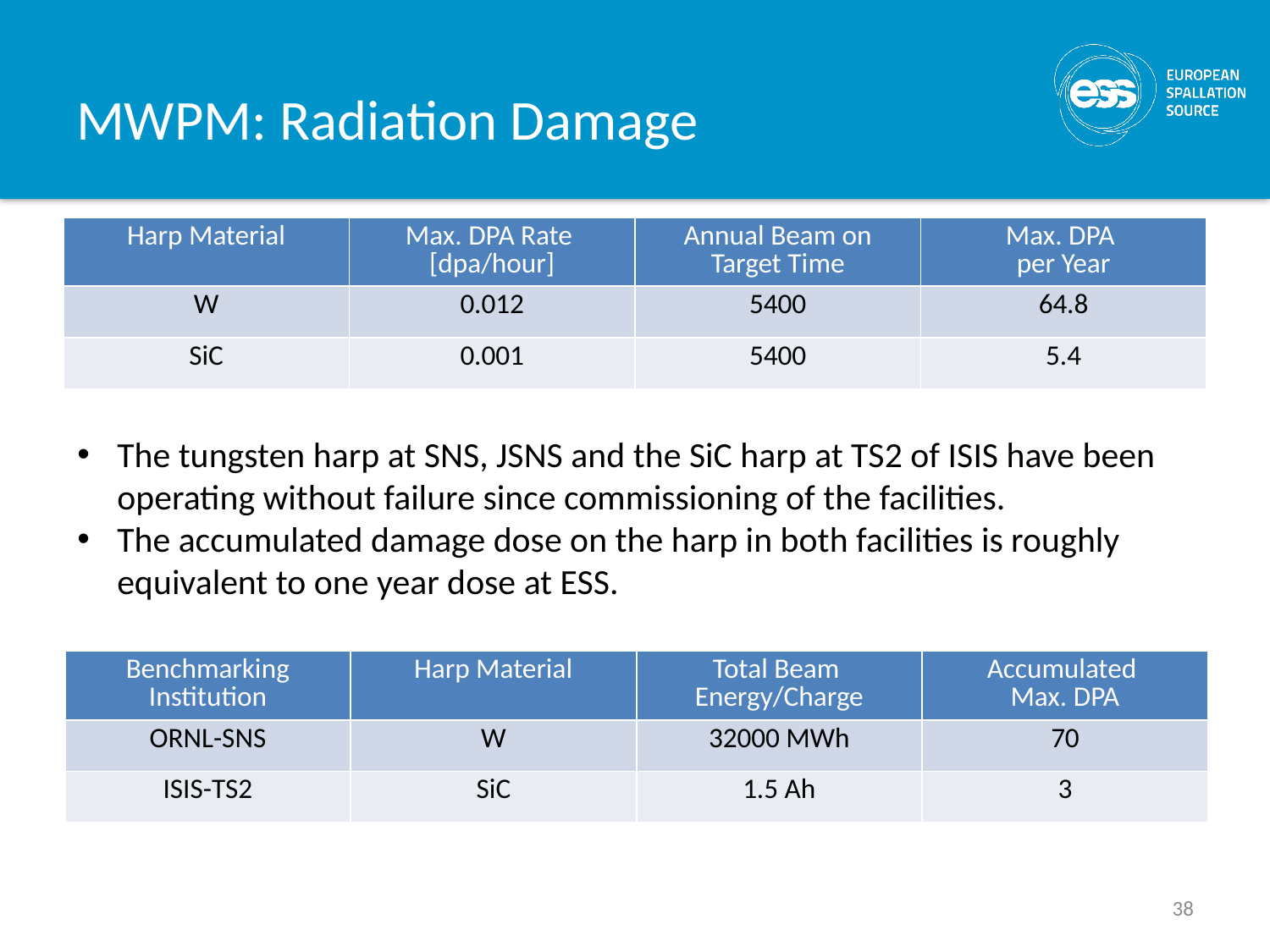

# MWPM: Radiation Damage
| Harp Material | Max. DPA Rate [dpa/hour] | Annual Beam on Target Time | Max. DPA per Year |
| --- | --- | --- | --- |
| W | 0.012 | 5400 | 64.8 |
| SiC | 0.001 | 5400 | 5.4 |
The tungsten harp at SNS, JSNS and the SiC harp at TS2 of ISIS have been operating without failure since commissioning of the facilities.
The accumulated damage dose on the harp in both facilities is roughly equivalent to one year dose at ESS.
| Benchmarking Institution | Harp Material | Total Beam Energy/Charge | Accumulated Max. DPA |
| --- | --- | --- | --- |
| ORNL-SNS | W | 32000 MWh | 70 |
| ISIS-TS2 | SiC | 1.5 Ah | 3 |
38